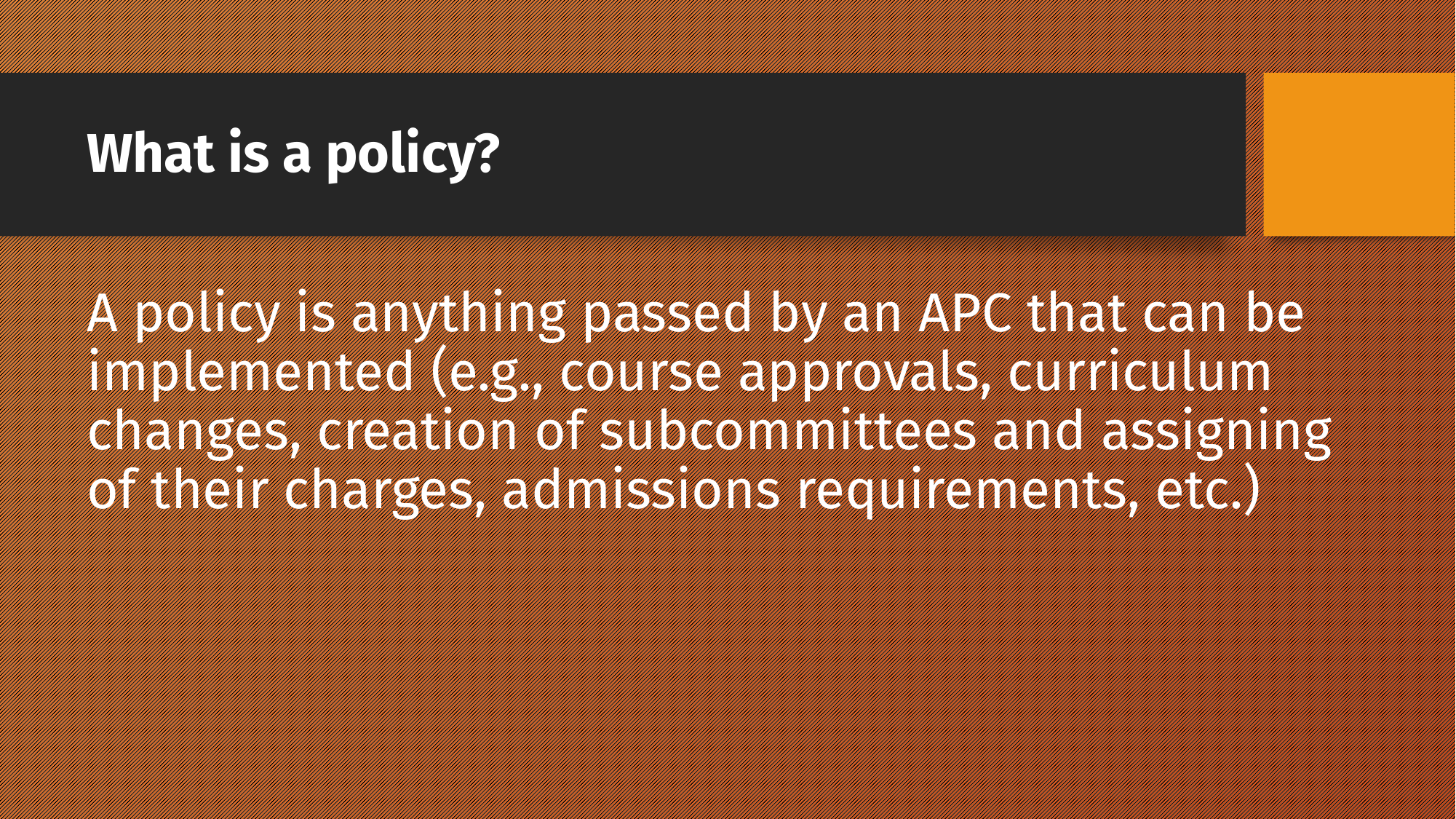

# What is a policy?
A policy is anything passed by an APC that can be implemented (e.g., course approvals, curriculum changes, creation of subcommittees and assigning of their charges, admissions requirements, etc.)